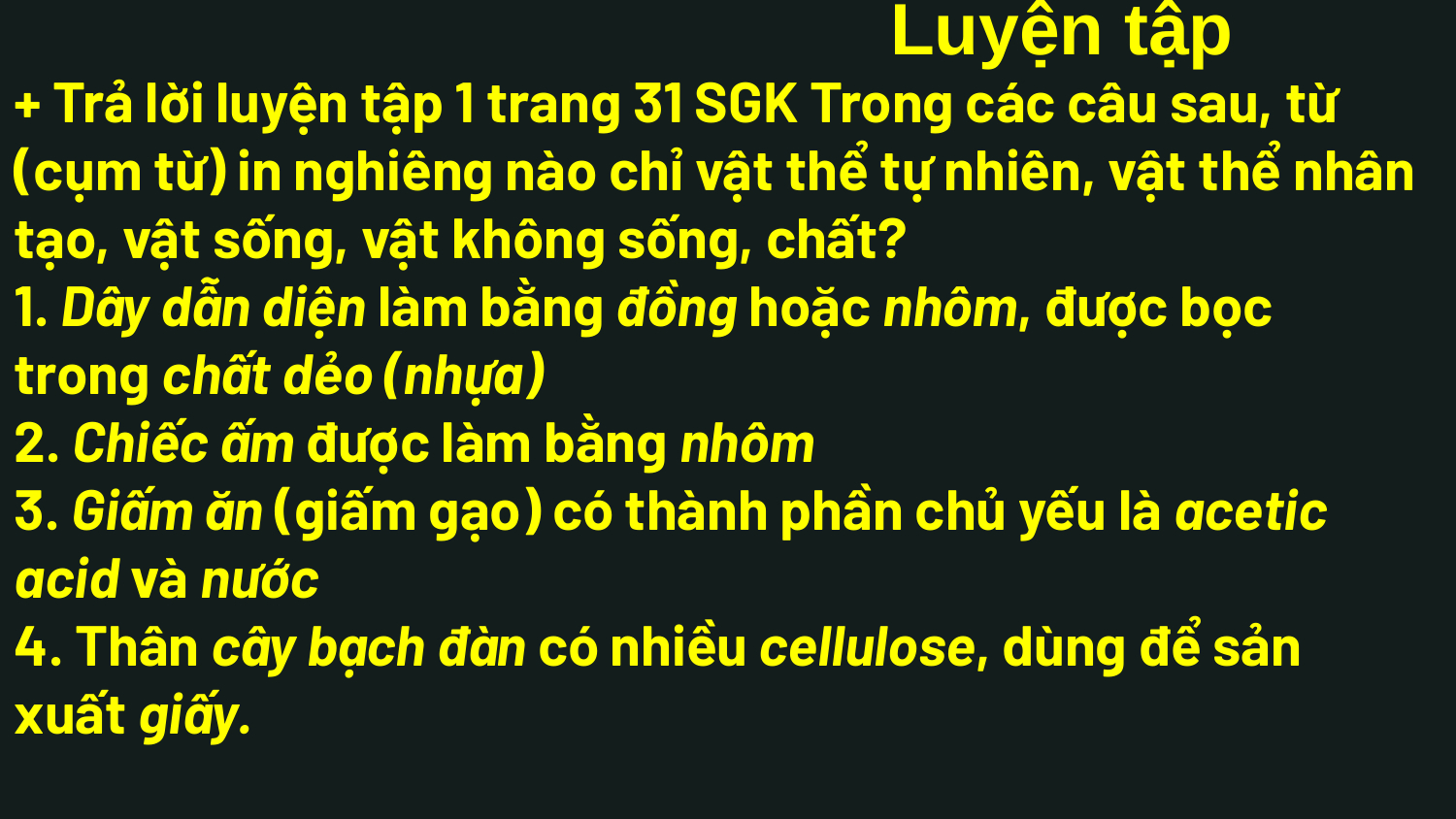

Luyện tập
+ Trả lời luyện tập 1 trang 31 SGK Trong các câu sau, từ (cụm từ) in nghiêng nào chỉ vật thể tự nhiên, vật thể nhân tạo, vật sống, vật không sống, chất?
1. Dây dẫn diện làm bằng đồng hoặc nhôm, được bọc trong chất dẻo (nhựa)
2. Chiếc ấm được làm bằng nhôm
3. Giấm ăn (giấm gạo) có thành phần chủ yếu là acetic acid và nước
4. Thân cây bạch đàn có nhiều cellulose, dùng để sản xuất giấy.